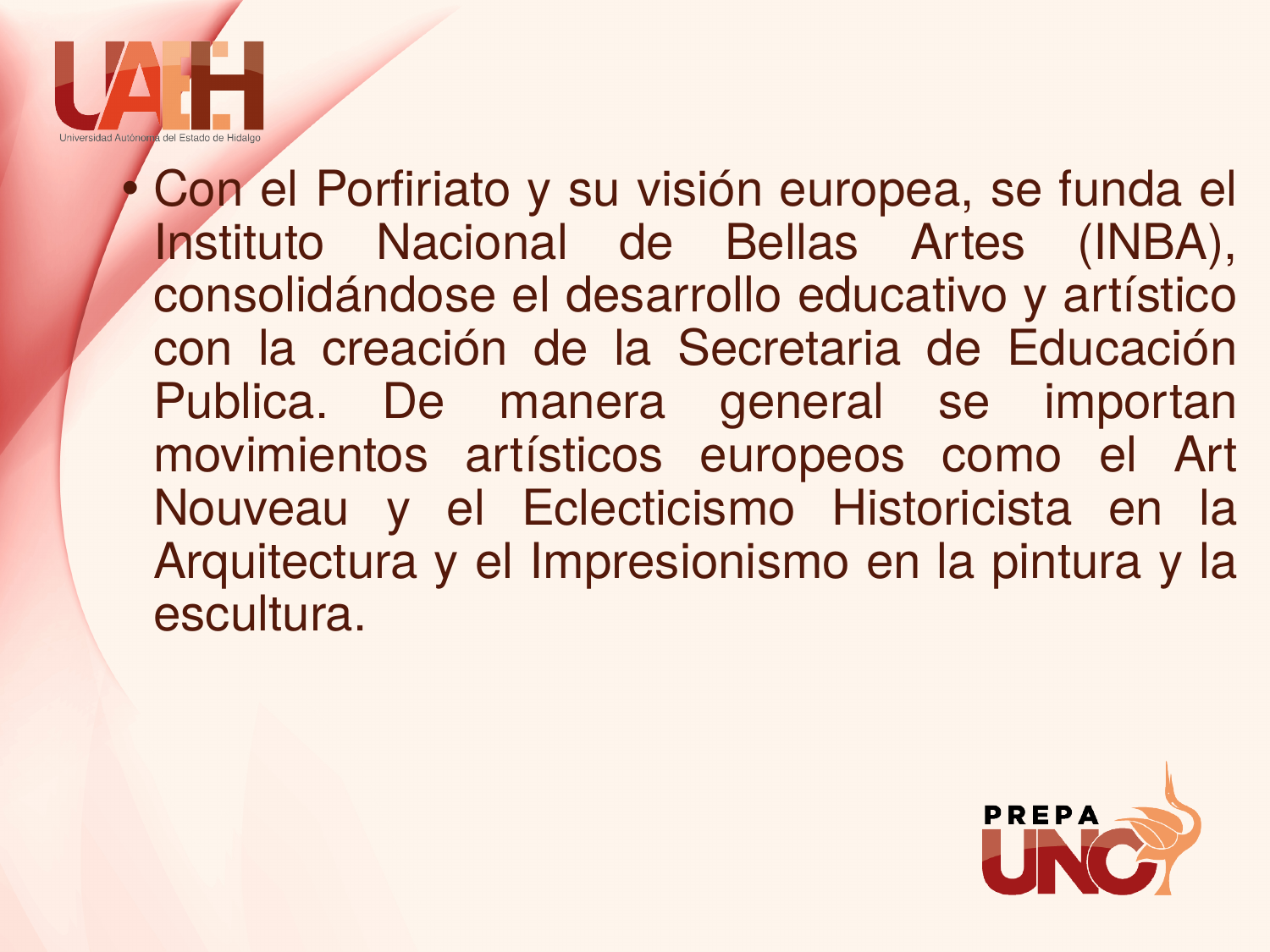

Con el Porfiriato y su visión europea, se funda el Instituto Nacional de Bellas Artes (INBA), consolidándose el desarrollo educativo y artístico con la creación de la Secretaria de Educación Publica. De manera general se importan movimientos artísticos europeos como el Art Nouveau y el Eclecticismo Historicista en la Arquitectura y el Impresionismo en la pintura y la escultura.